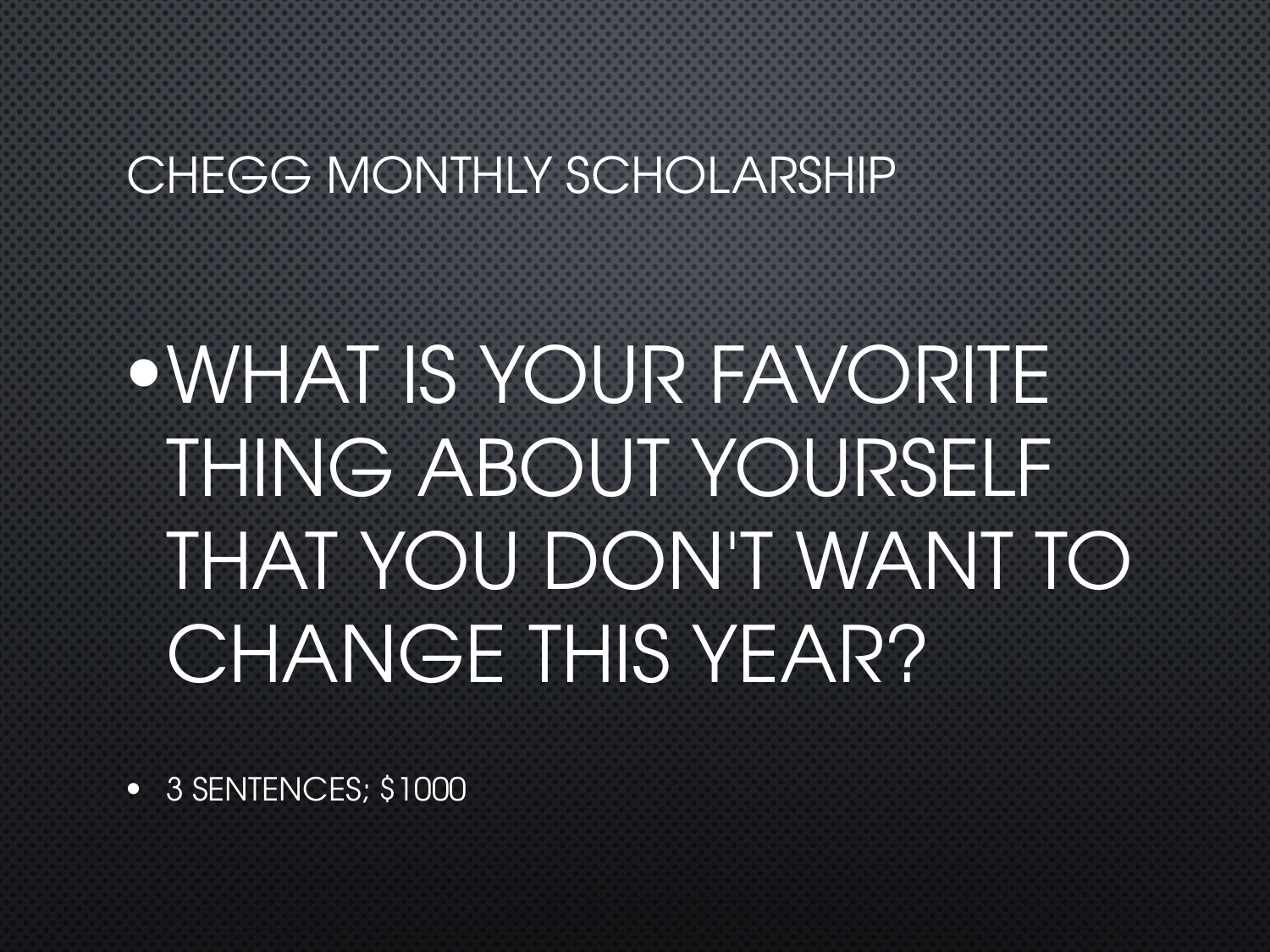

# CHEGG MONTHLY SCHOLARSHIP
What is your favorite thing about yourself that you don't want to change this year?

3 SENTENCES; $1000